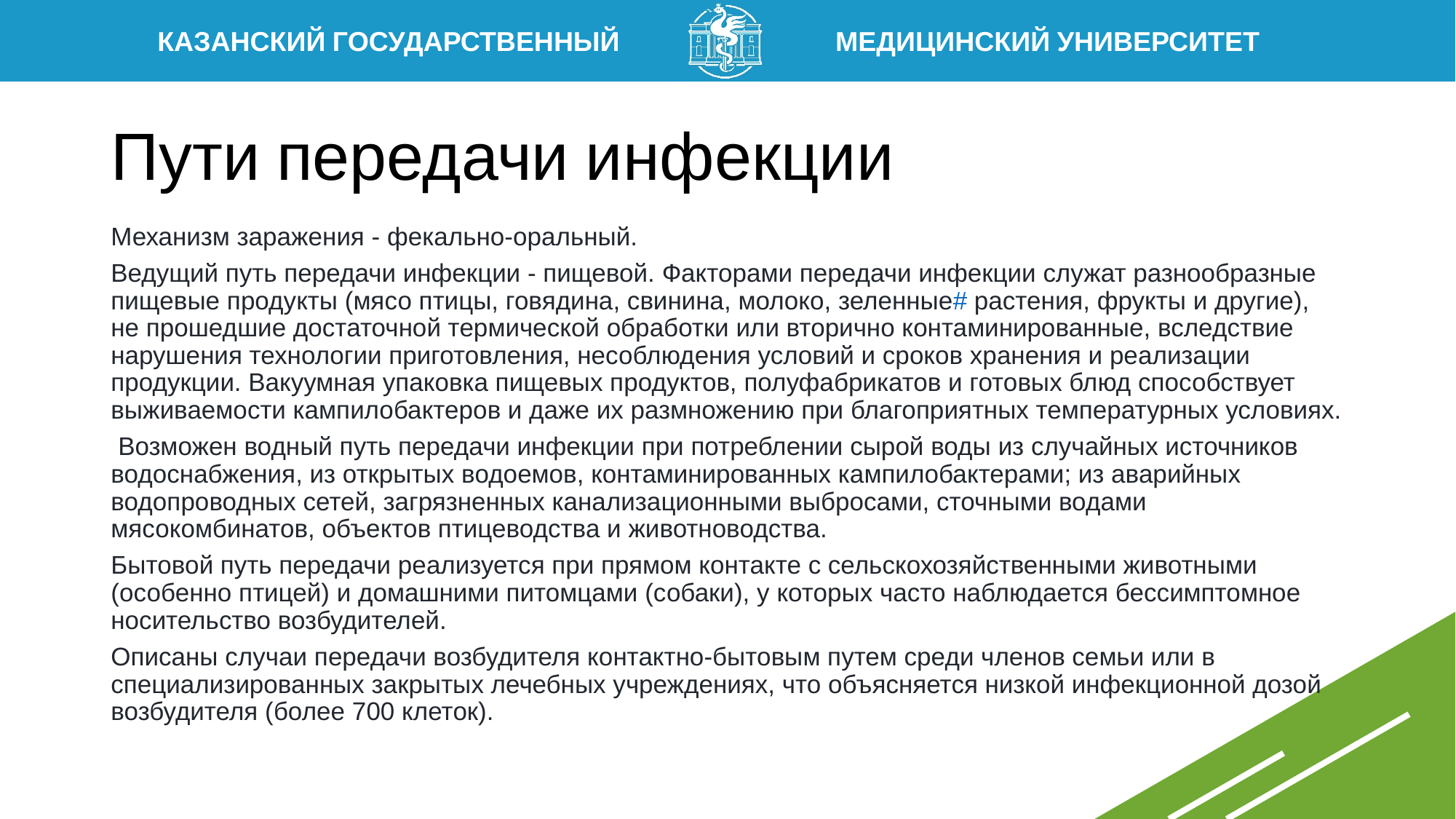

# Пути передачи инфекции
Механизм заражения - фекально-оральный.
Ведущий путь передачи инфекции - пищевой. Факторами передачи инфекции служат разнообразные пищевые продукты (мясо птицы, говядина, свинина, молоко, зеленные# растения, фрукты и другие), не прошедшие достаточной термической обработки или вторично контаминированные, вследствие нарушения технологии приготовления, несоблюдения условий и сроков хранения и реализации продукции. Вакуумная упаковка пищевых продуктов, полуфабрикатов и готовых блюд способствует выживаемости кампилобактеров и даже их размножению при благоприятных температурных условиях.
 Возможен водный путь передачи инфекции при потреблении сырой воды из случайных источников водоснабжения, из открытых водоемов, контаминированных кампилобактерами; из аварийных водопроводных сетей, загрязненных канализационными выбросами, сточными водами мясокомбинатов, объектов птицеводства и животноводства.
Бытовой путь передачи реализуется при прямом контакте с сельскохозяйственными животными (особенно птицей) и домашними питомцами (собаки), у которых часто наблюдается бессимптомное носительство возбудителей.
Описаны случаи передачи возбудителя контактно-бытовым путем среди членов семьи или в специализированных закрытых лечебных учреждениях, что объясняется низкой инфекционной дозой возбудителя (более 700 клеток).